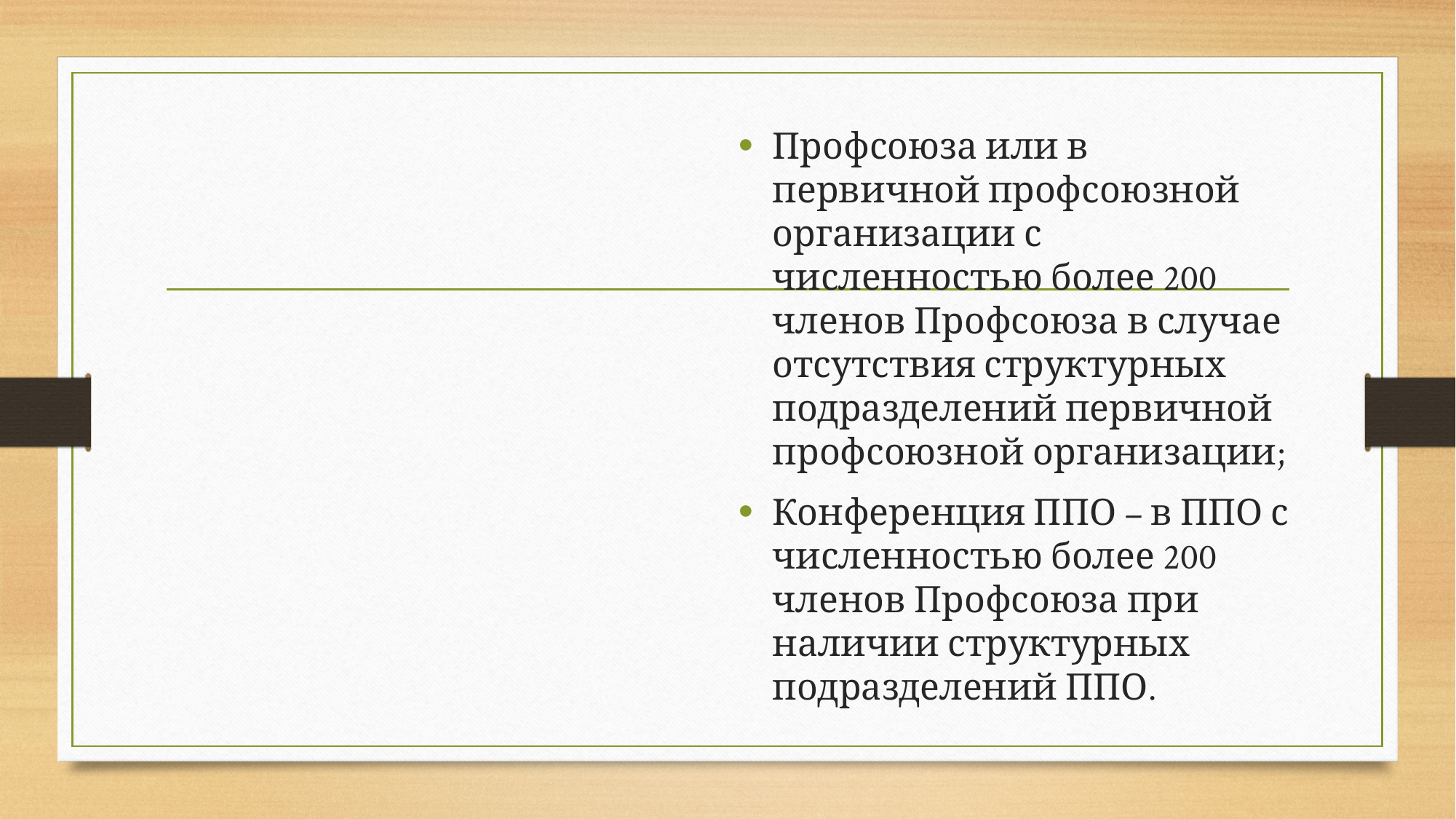

#
Профсоюза или в первичной профсоюзной организации с численностью более 200 членов Профсоюза в случае отсутствия структурных подразделений первичной профсоюзной организации;
Конференция ППО – в ППО с численностью более 200 членов Профсоюза при наличии структурных подразделений ППО.